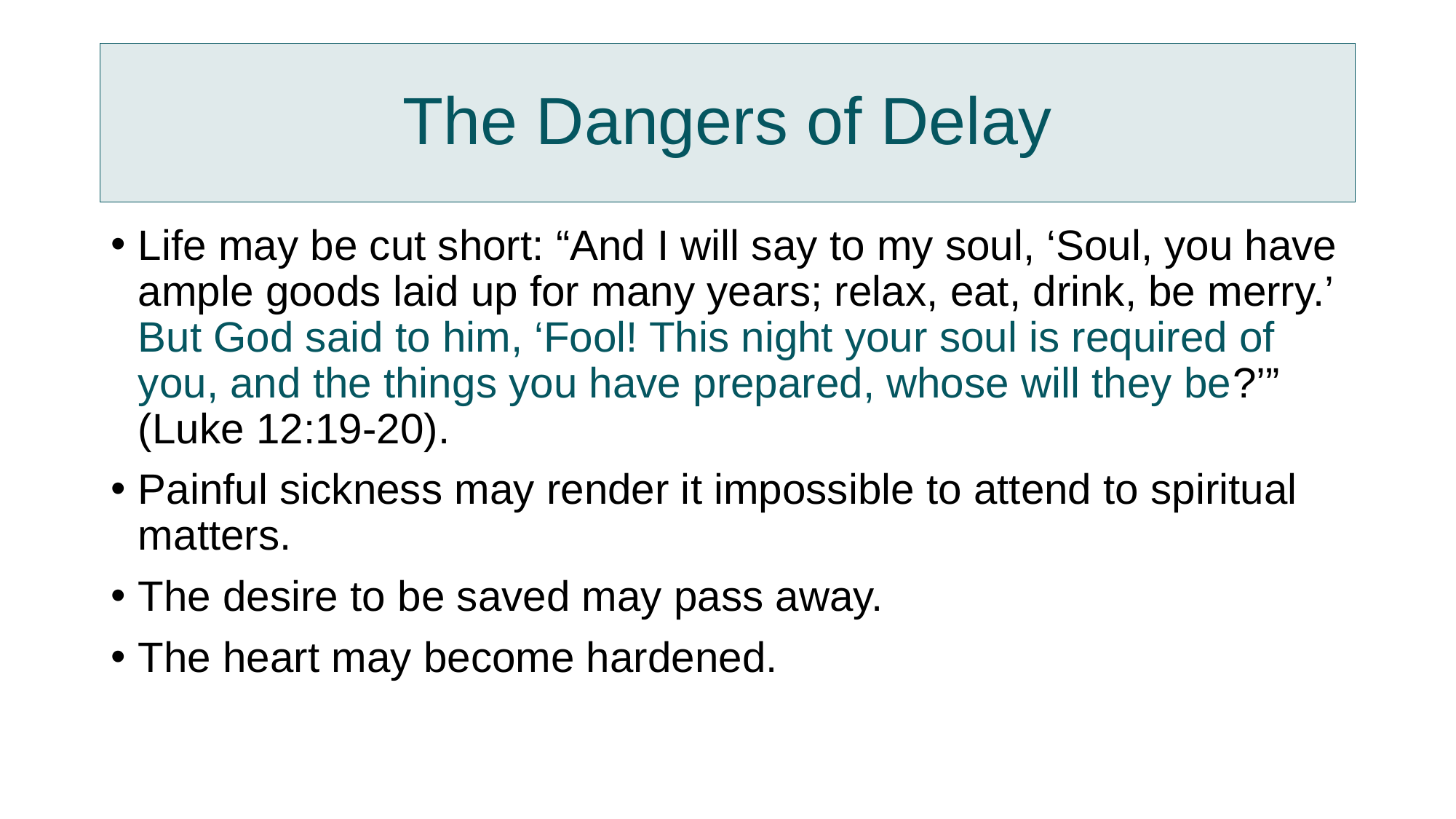

# The Dangers of Delay
Life may be cut short: “And I will say to my soul, ‘Soul, you have ample goods laid up for many years; relax, eat, drink, be merry.’ But God said to him, ‘Fool! This night your soul is required of you, and the things you have prepared, whose will they be?’” (Luke 12:19-20).
Painful sickness may render it impossible to attend to spiritual matters.
The desire to be saved may pass away.
The heart may become hardened.